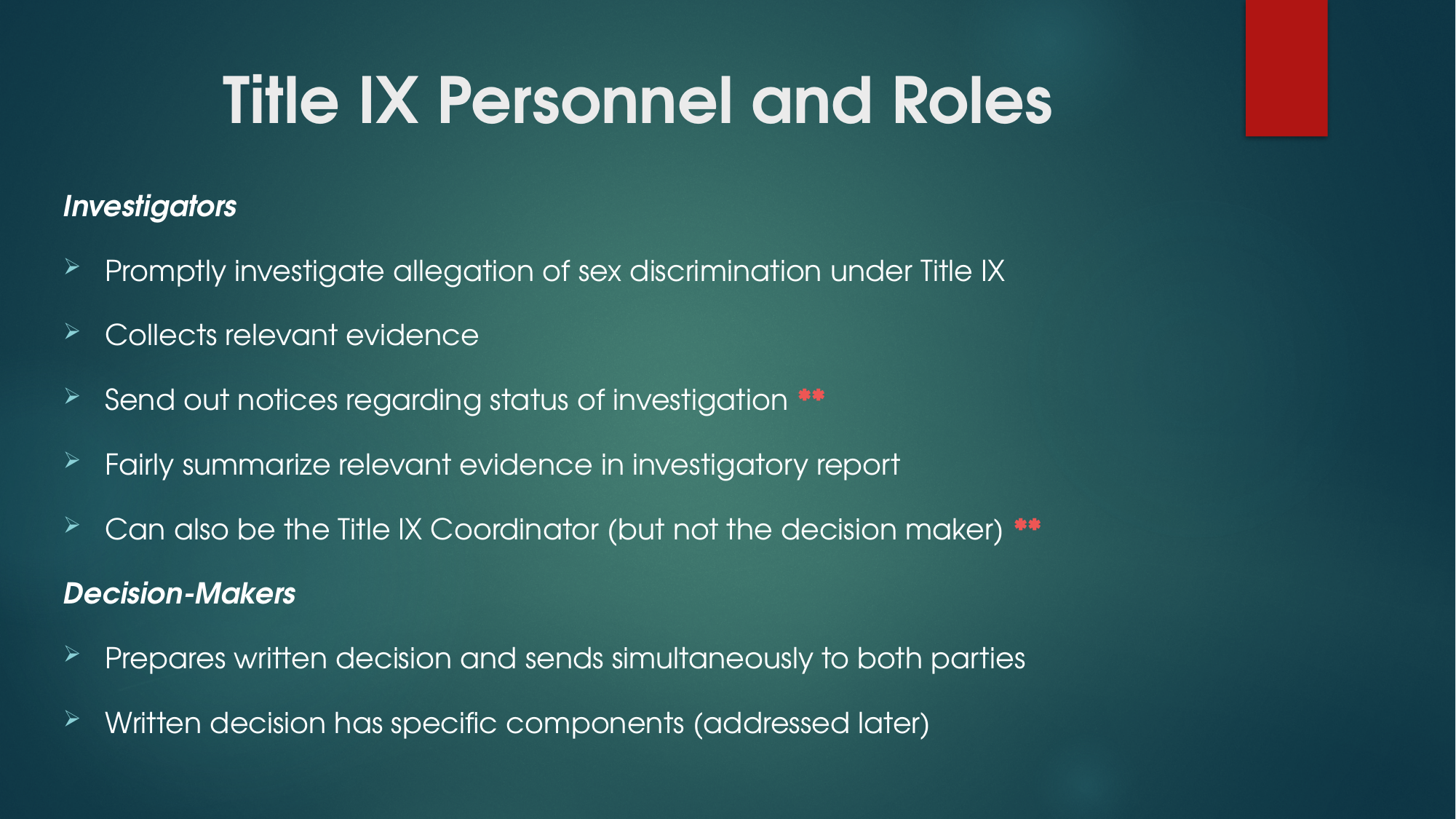

# Title IX Personnel and Roles
Investigators
Promptly investigate allegation of sex discrimination under Title IX
Collects relevant evidence
Send out notices regarding status of investigation **
Fairly summarize relevant evidence in investigatory report
Can also be the Title IX Coordinator (but not the decision maker) **
Decision-Makers
Prepares written decision and sends simultaneously to both parties
Written decision has specific components (addressed later)